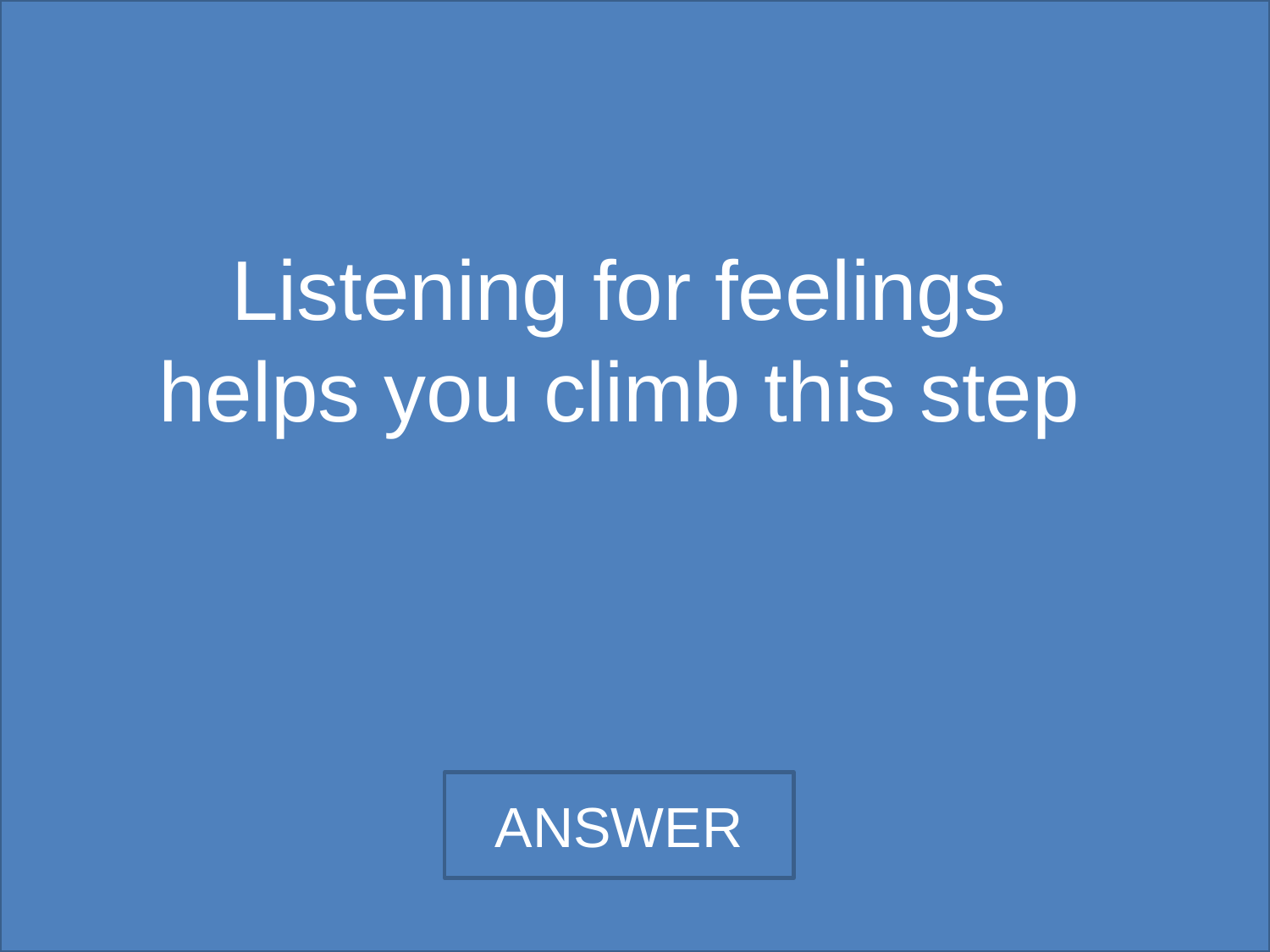

MR FEEF-20
Listening for feelings helps you climb this step